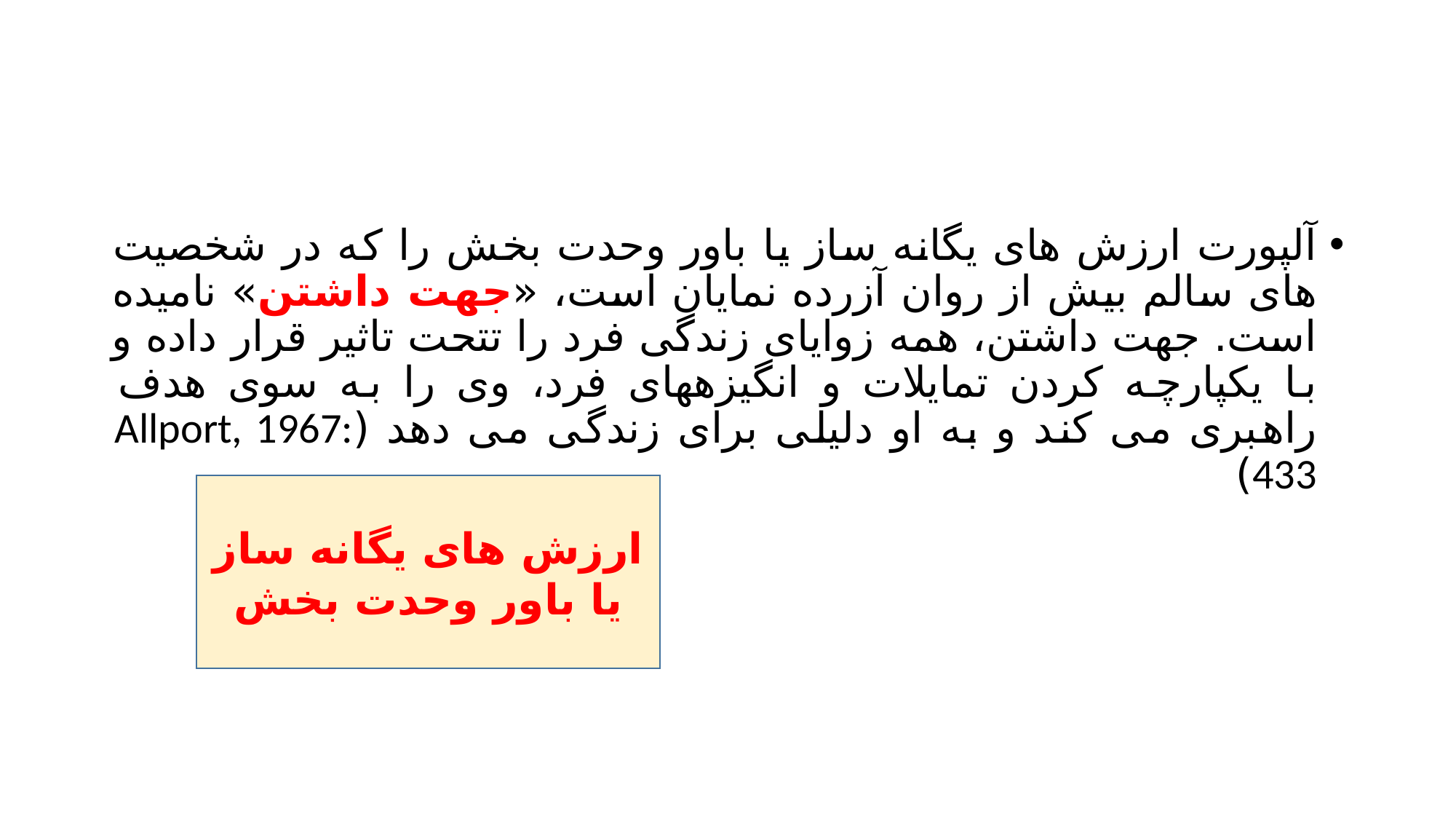

#
آلپورت ارزش های یگانه ساز یا باور وحدت بخش را که در شخصیت های سالم بیش از روان آزرده نمایان است، «جهت داشتن» نامیده است. جهت داشتن، همه زوایای زندگی فرد را تتحت تاثیر قرار داده و با یکپارچه کردن تمایلات و انگیزههای فرد، وی را به سوی هدف راهبری می کند و به او دلیلی برای زندگی می دهد (Allport, 1967: 433)
ارزش های یگانه ساز یا باور وحدت بخش